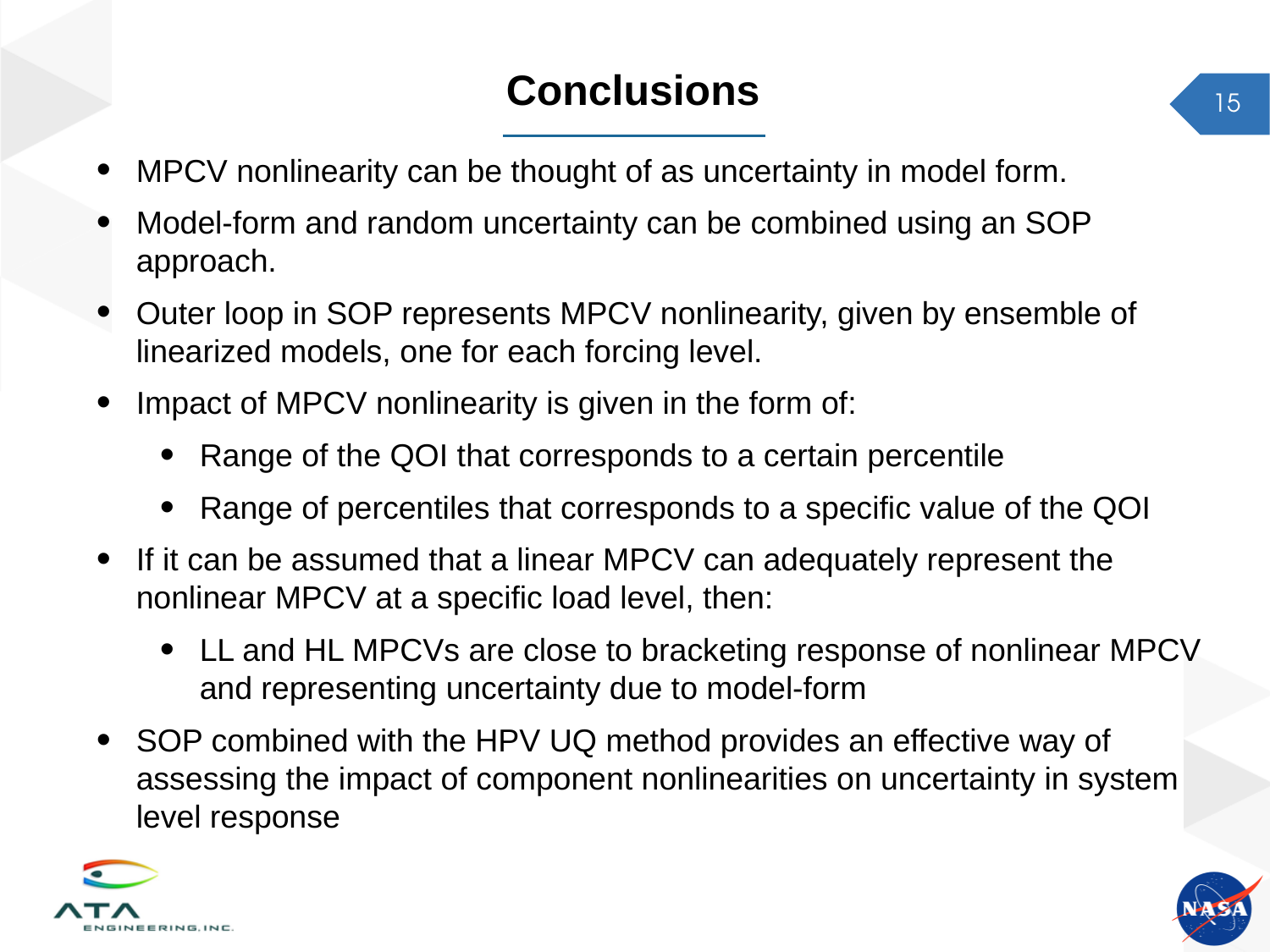

Conclusions
MPCV nonlinearity can be thought of as uncertainty in model form.
Model-form and random uncertainty can be combined using an SOP approach.
Outer loop in SOP represents MPCV nonlinearity, given by ensemble of linearized models, one for each forcing level.
Impact of MPCV nonlinearity is given in the form of:
Range of the QOI that corresponds to a certain percentile
Range of percentiles that corresponds to a specific value of the QOI
If it can be assumed that a linear MPCV can adequately represent the nonlinear MPCV at a specific load level, then:
LL and HL MPCVs are close to bracketing response of nonlinear MPCV and representing uncertainty due to model-form
SOP combined with the HPV UQ method provides an effective way of assessing the impact of component nonlinearities on uncertainty in system level response